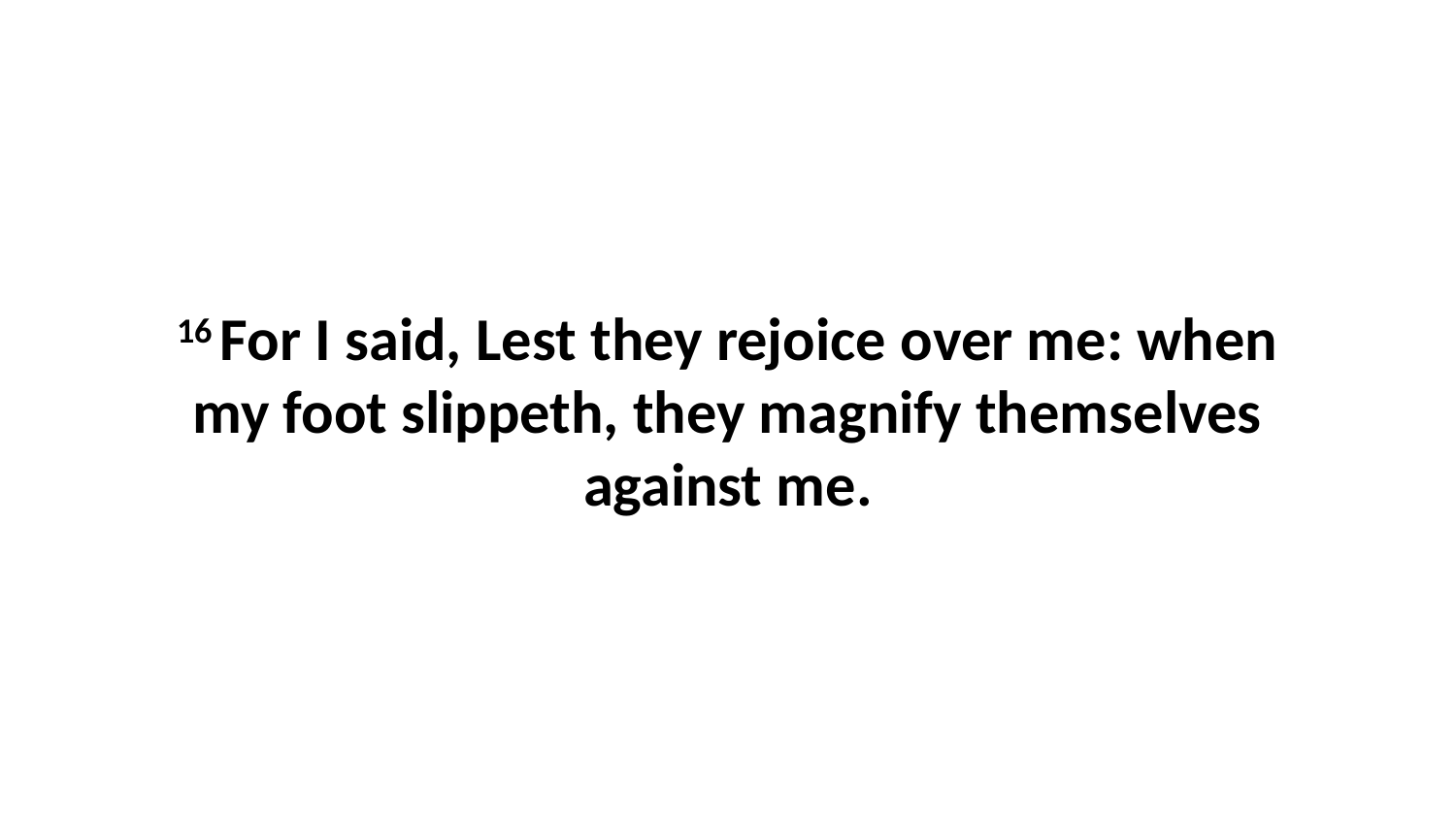

16 For I said, Lest they rejoice over me: when my foot slippeth, they magnify themselves against me.